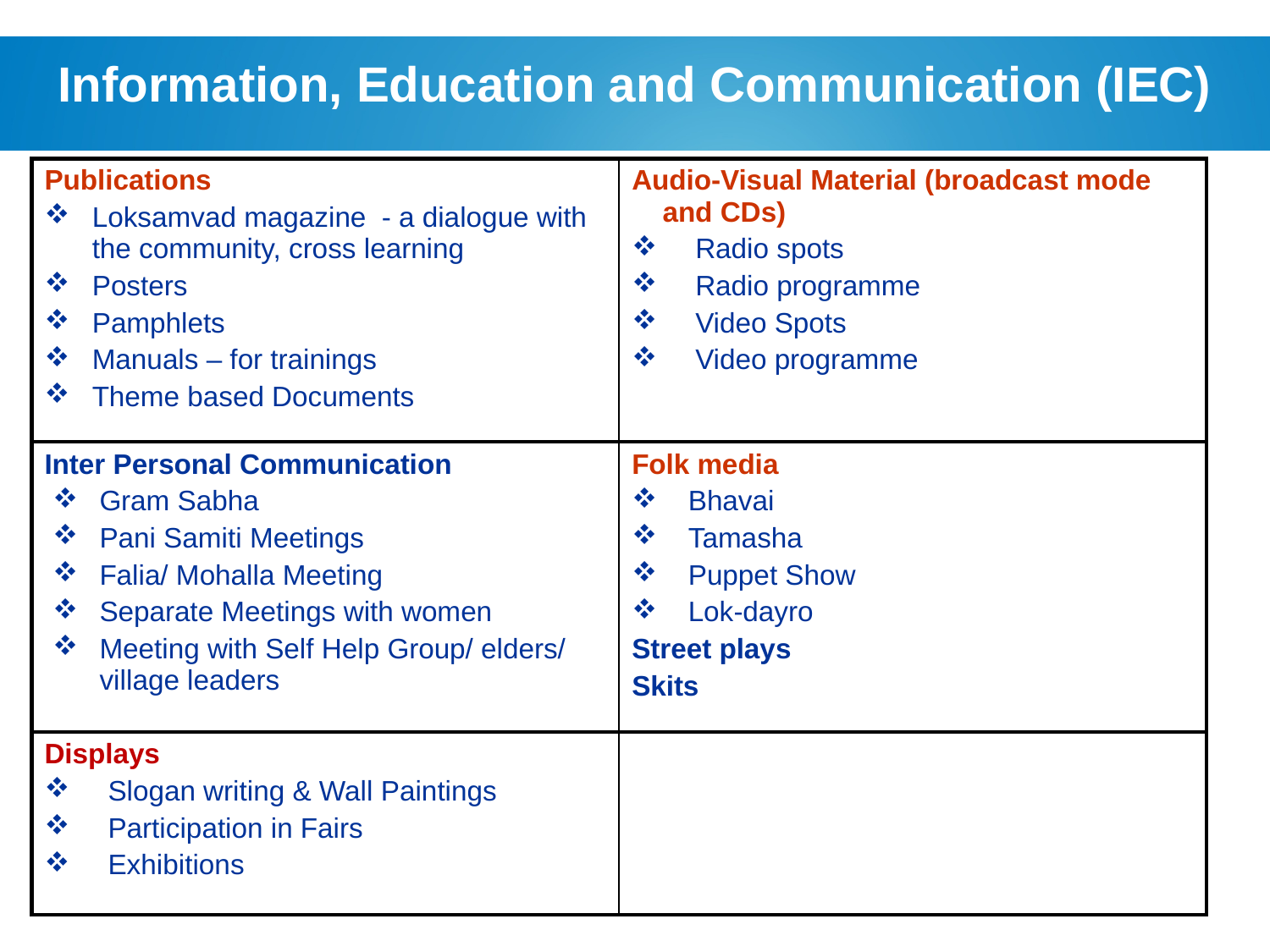

Information, Education and Communication (IEC)
| Publications Loksamvad magazine - a dialogue with the community, cross learning Posters Pamphlets Manuals – for trainings Theme based Documents | Audio-Visual Material (broadcast mode and CDs) Radio spots Radio programme Video Spots Video programme |
| --- | --- |
| Inter Personal Communication Gram Sabha Pani Samiti Meetings Falia/ Mohalla Meeting Separate Meetings with women Meeting with Self Help Group/ elders/ village leaders | Folk media Bhavai Tamasha Puppet Show Lok-dayro Street plays Skits |
| Displays Slogan writing & Wall Paintings Participation in Fairs Exhibitions |  |
contd…